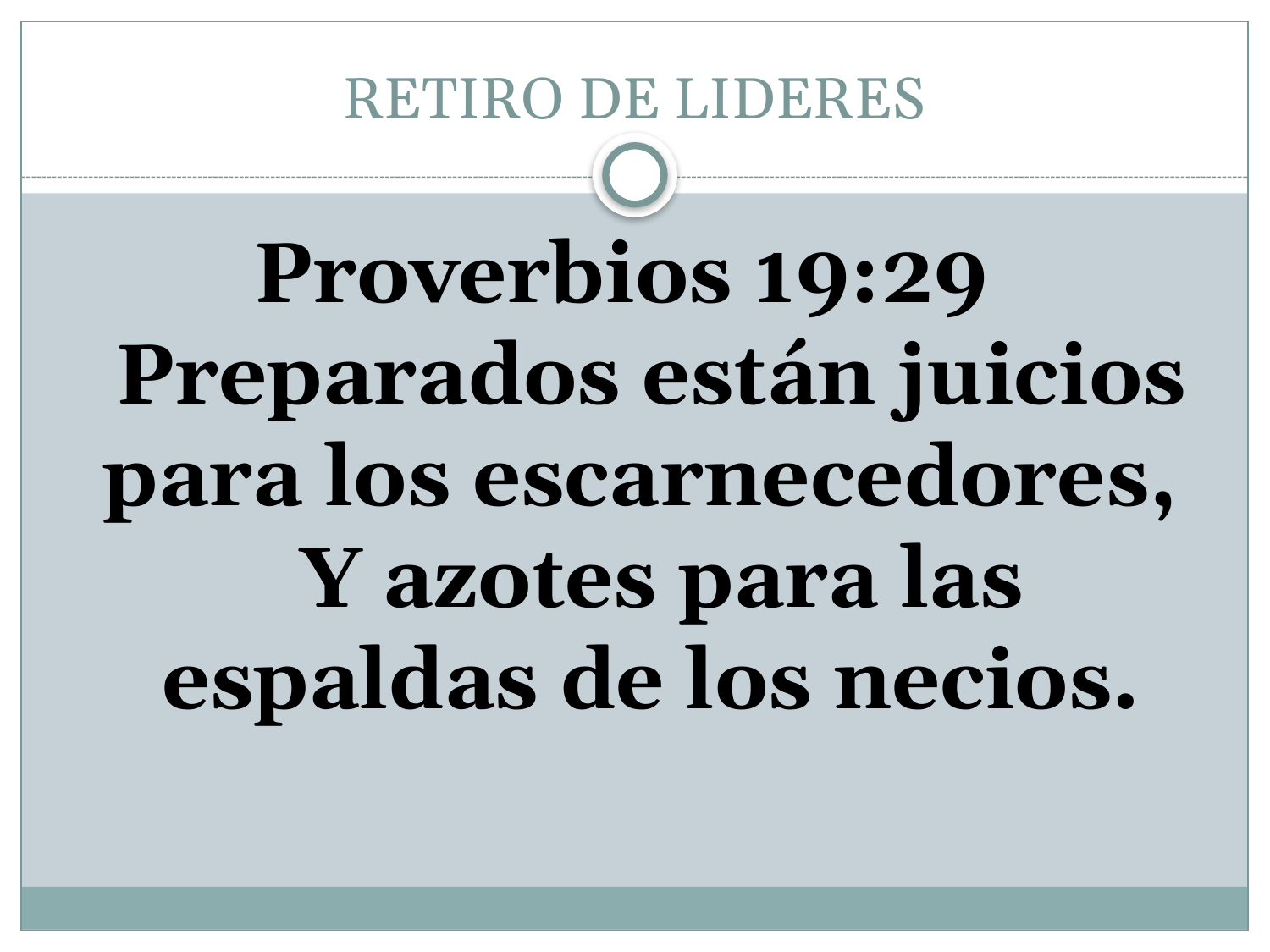

# RETIRO DE LIDERES
Proverbios 19:29  Preparados están juicios para los escarnecedores,   Y azotes para las espaldas de los necios.